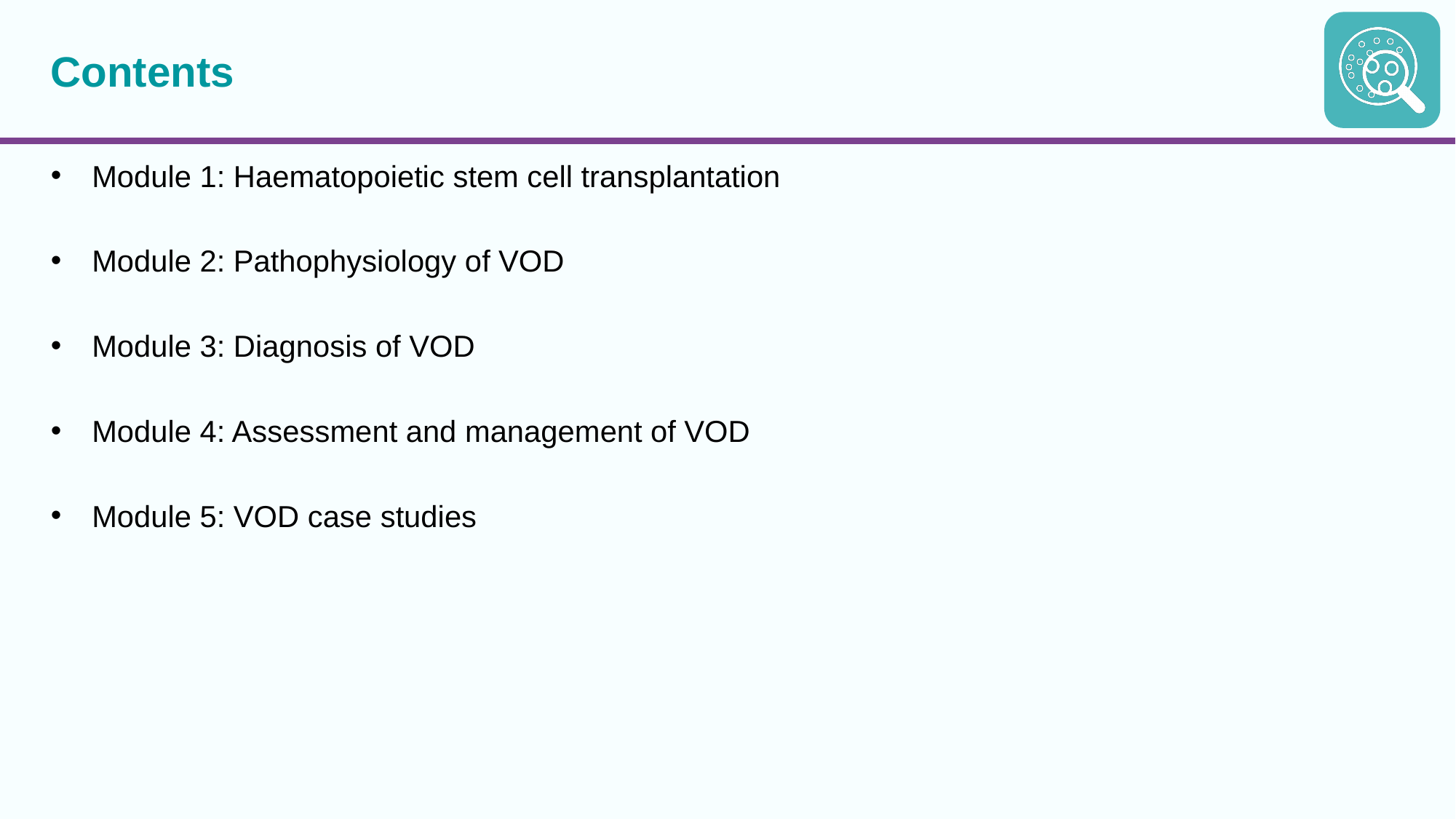

# Contents
Module 1: Haematopoietic stem cell transplantation

Module 2: Pathophysiology of VOD

Module 3: Diagnosis of VOD

Module 4: Assessment and management of VOD

Module 5: VOD case studies